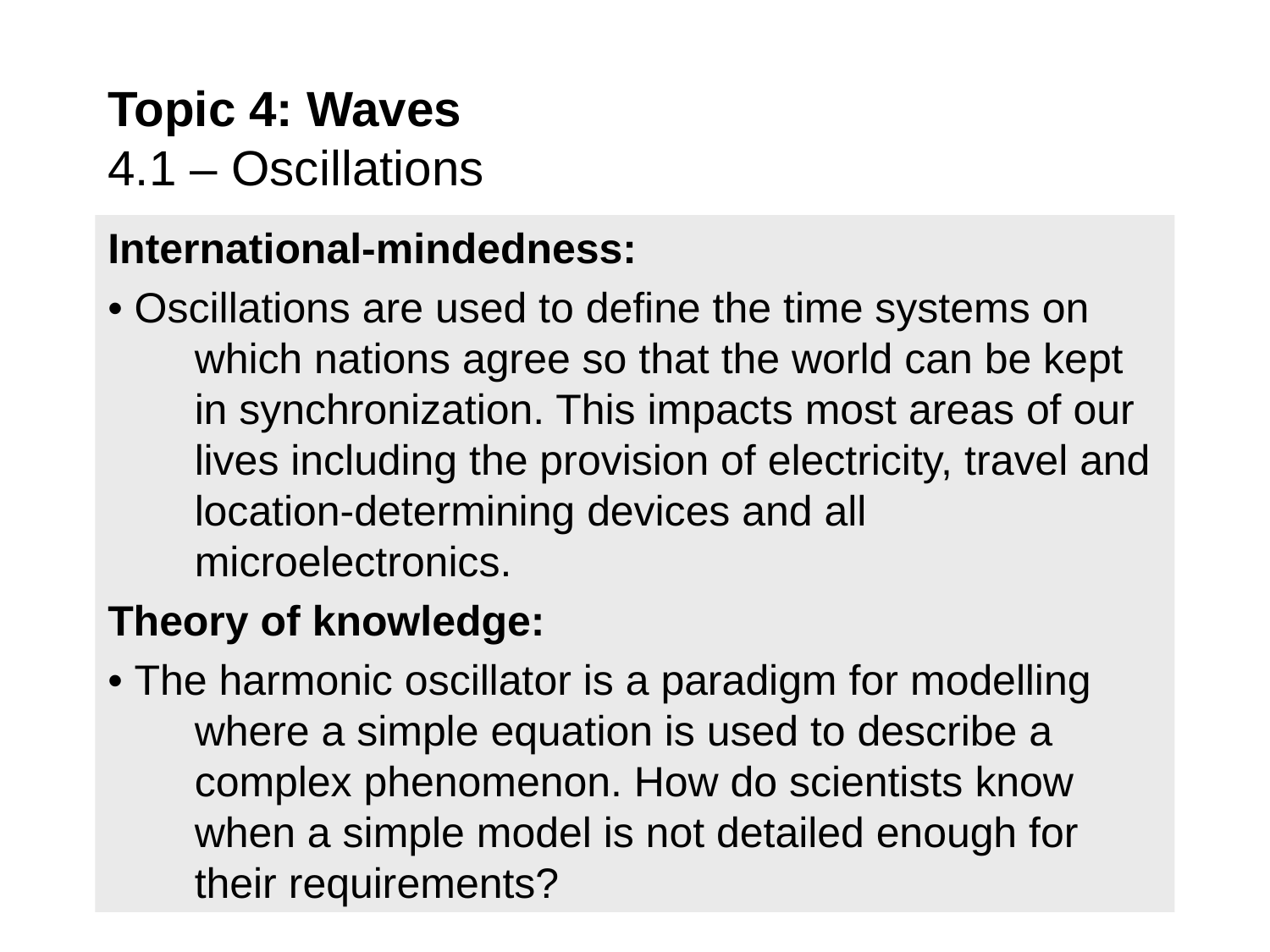

Topic 4: Waves
4.1 – Oscillations
International-mindedness:
• Oscillations are used to define the time systems on which nations agree so that the world can be kept in synchronization. This impacts most areas of our lives including the provision of electricity, travel and location-determining devices and all microelectronics.
Theory of knowledge:
• The harmonic oscillator is a paradigm for modelling where a simple equation is used to describe a complex phenomenon. How do scientists know when a simple model is not detailed enough for their requirements?